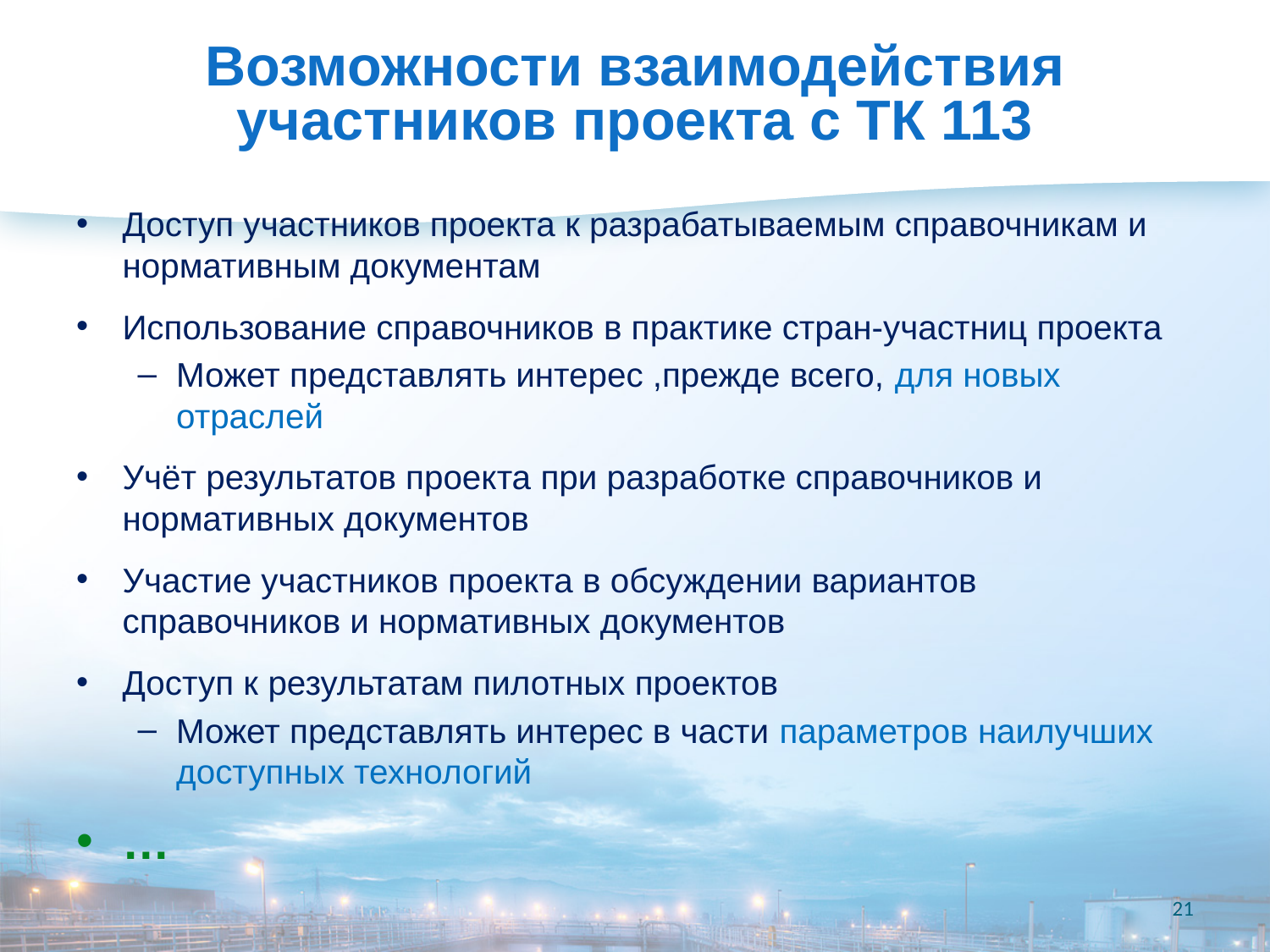

# Возможности взаимодействия участников проекта с ТК 113
Доступ участников проекта к разрабатываемым справочникам и нормативным документам
Использование справочников в практике стран-участниц проекта
Может представлять интерес ,прежде всего, для новых отраслей
Учёт результатов проекта при разработке справочников и нормативных документов
Участие участников проекта в обсуждении вариантов справочников и нормативных документов
Доступ к результатам пилотных проектов
Может представлять интерес в части параметров наилучших доступных технологий
…

21